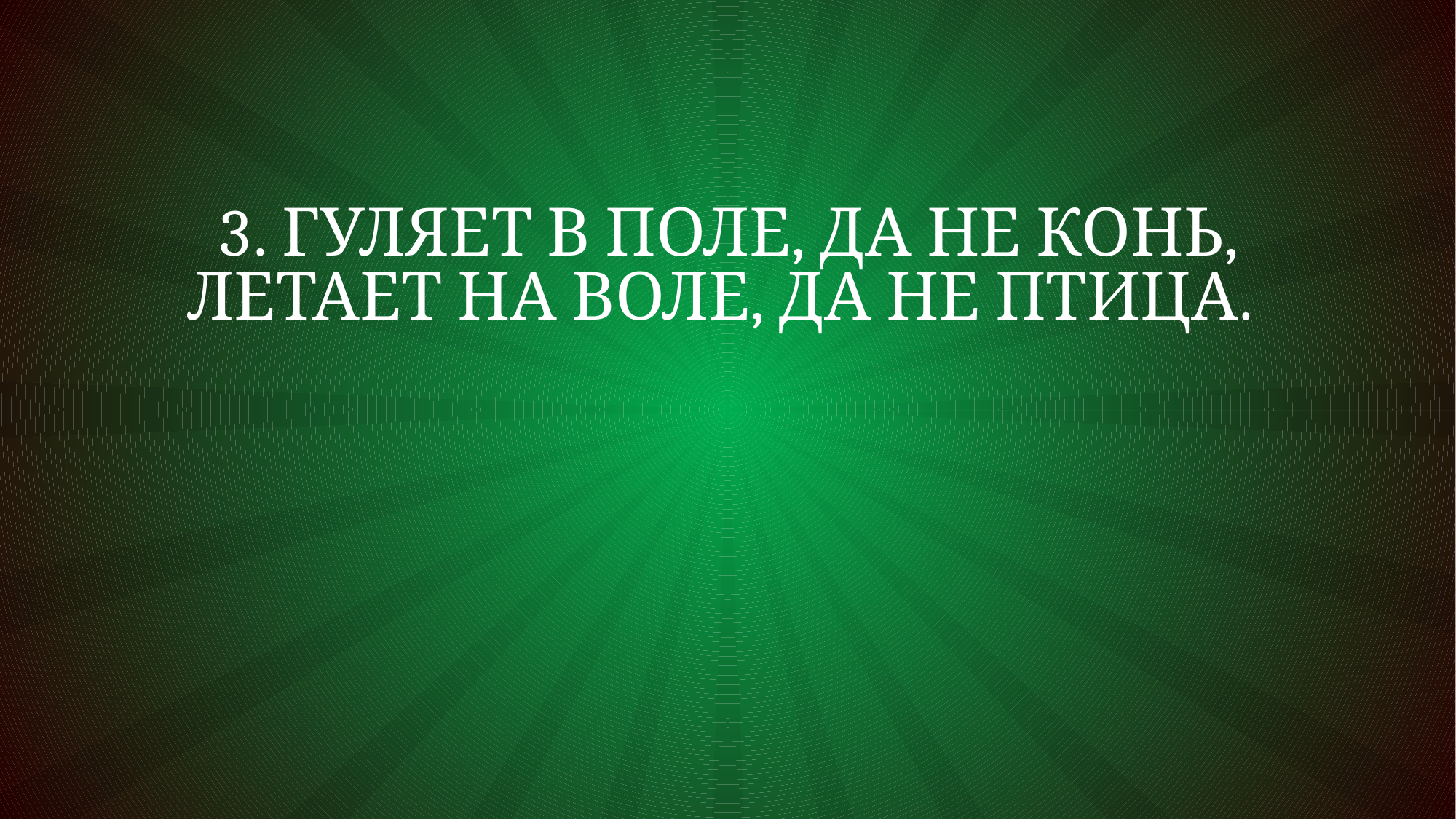

# 3. Гуляет в поле, да не конь, Летает на воле, да не птица.